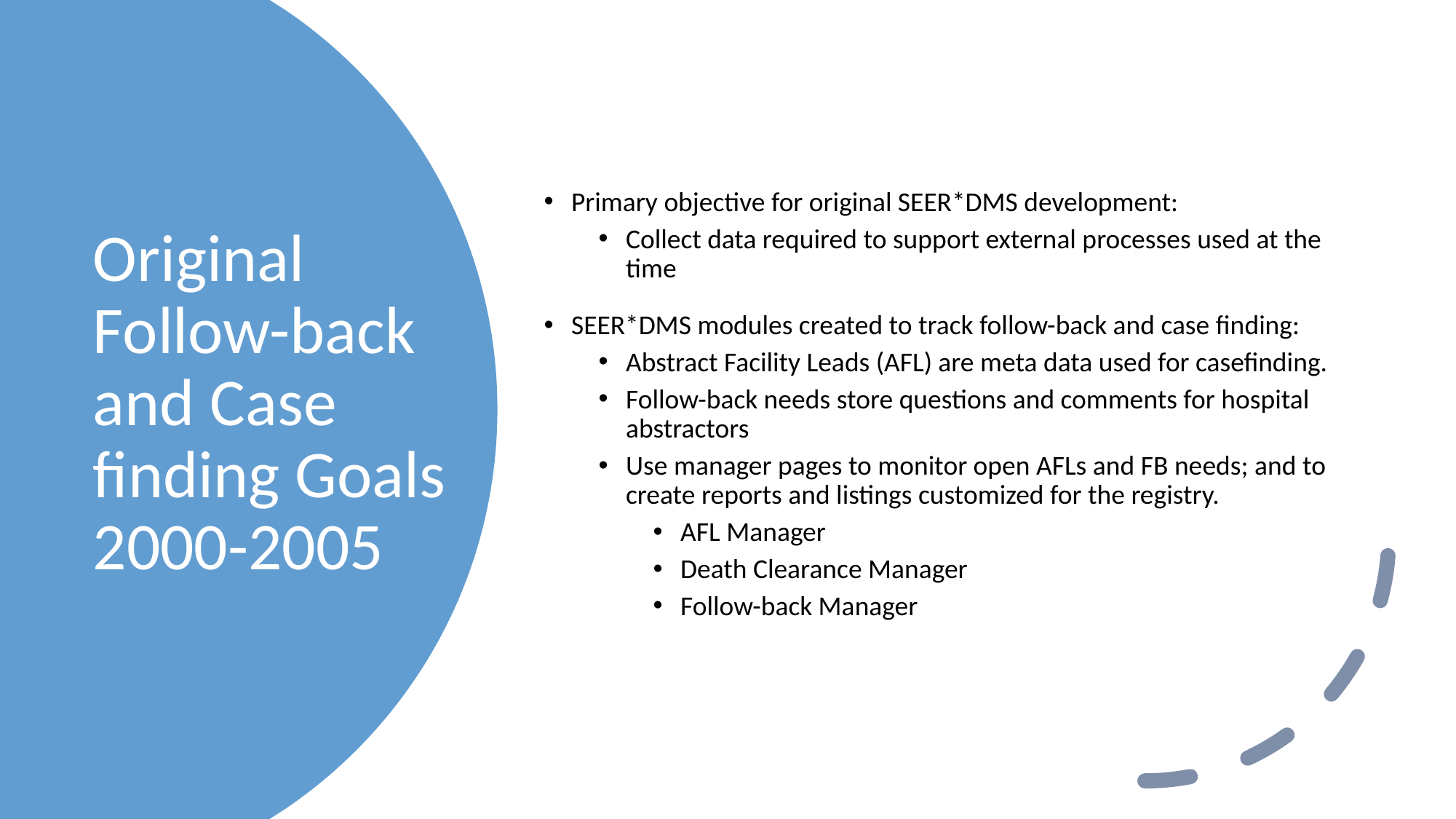

Primary objective for original SEER*DMS development:
Collect data required to support external processes used at the time
SEER*DMS modules created to track follow-back and case finding:
Abstract Facility Leads (AFL) are meta data used for casefinding.
Follow-back needs store questions and comments for hospital abstractors
Use manager pages to monitor open AFLs and FB needs; and to create reports and listings customized for the registry.
AFL Manager
Death Clearance Manager
Follow-back Manager

# Original Follow-back and Case finding Goals 2000-2005